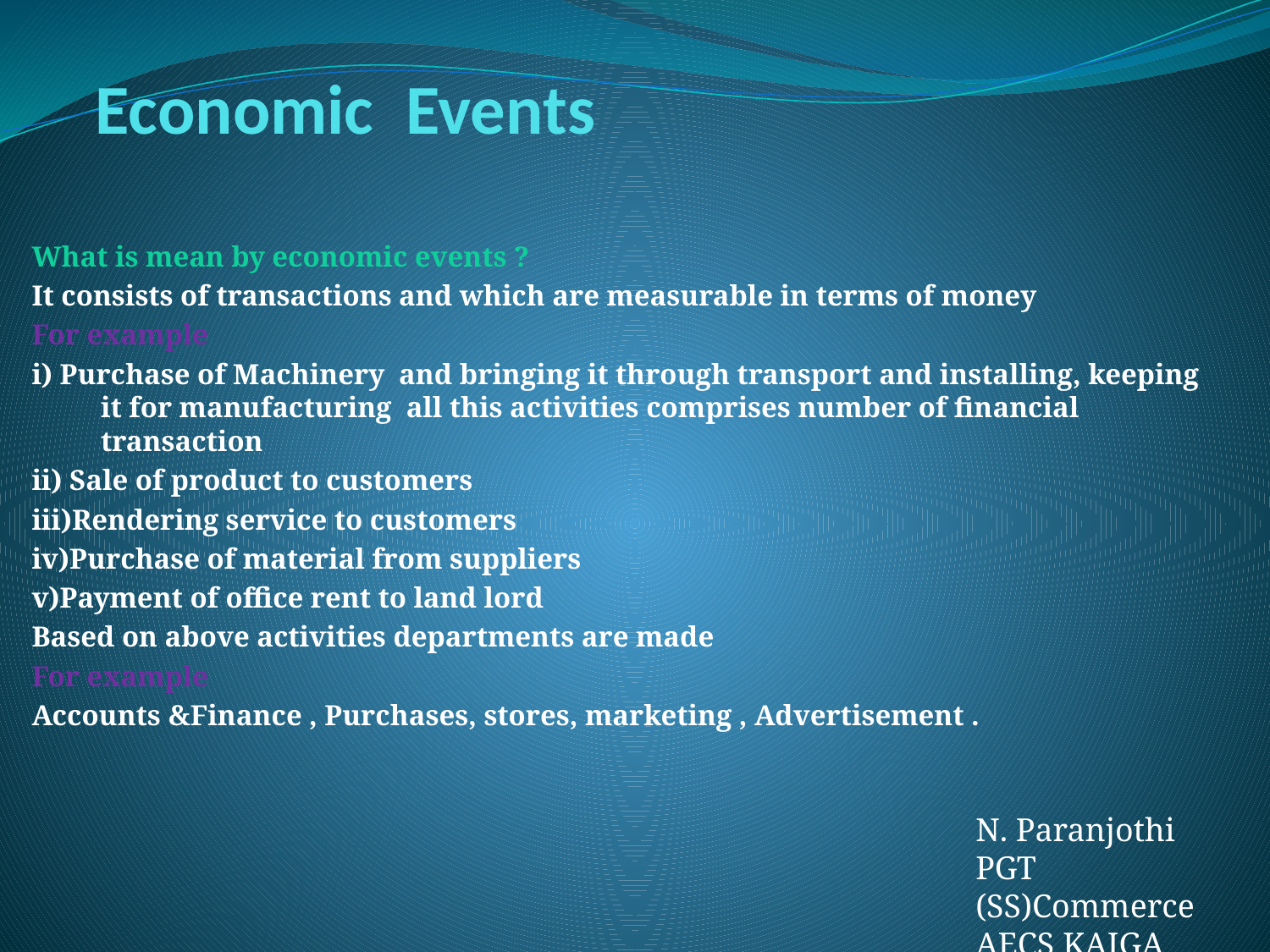

# Economic  Events
What is mean by economic events ?
It consists of transactions and which are measurable in terms of money
For example
i) Purchase of Machinery  and bringing it through transport and installing, keeping it for manufacturing  all this activities comprises number of financial transaction
ii) Sale of product to customers
iii)Rendering service to customers
iv)Purchase of material from suppliers
v)Payment of office rent to land lord
Based on above activities departments are made
For example
Accounts &Finance , Purchases, stores, marketing , Advertisement .